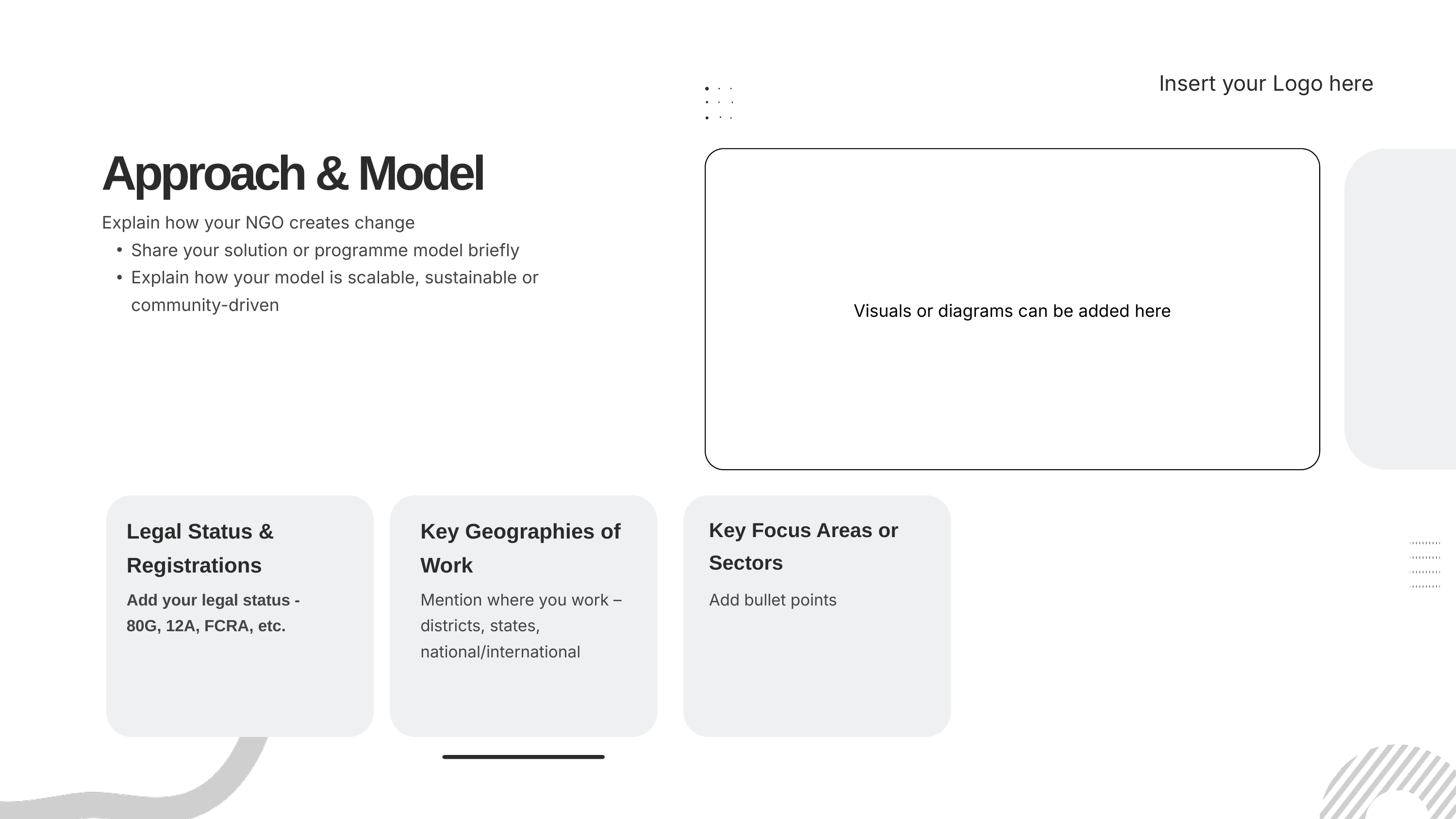

Insert your Logo here

Approach & Model

Explain how your NGO creates change
Share your solution or programme model briefly
Explain how your model is scalable, sustainable or community-driven

Visuals or diagrams can be added here

Legal Status & Registrations
Key Geographies of Work
Key Focus Areas or Sectors

Add your legal status - 80G, 12A, FCRA, etc.
Mention where you work – districts, states, national/international
Add bullet points